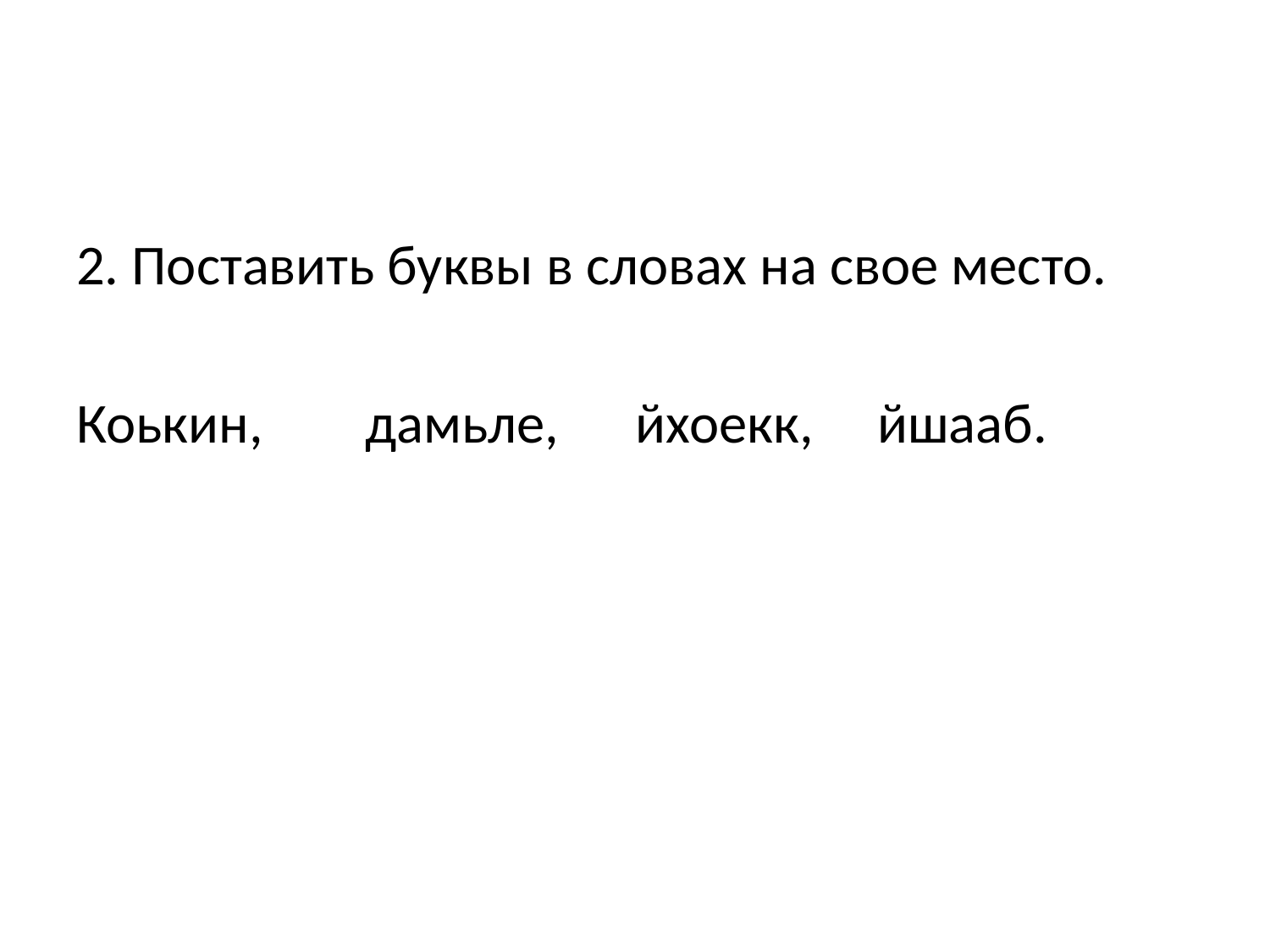

#
2. Поставить буквы в словах на свое место.

Коькин,        дамьле,      йхоекк,     йшааб.